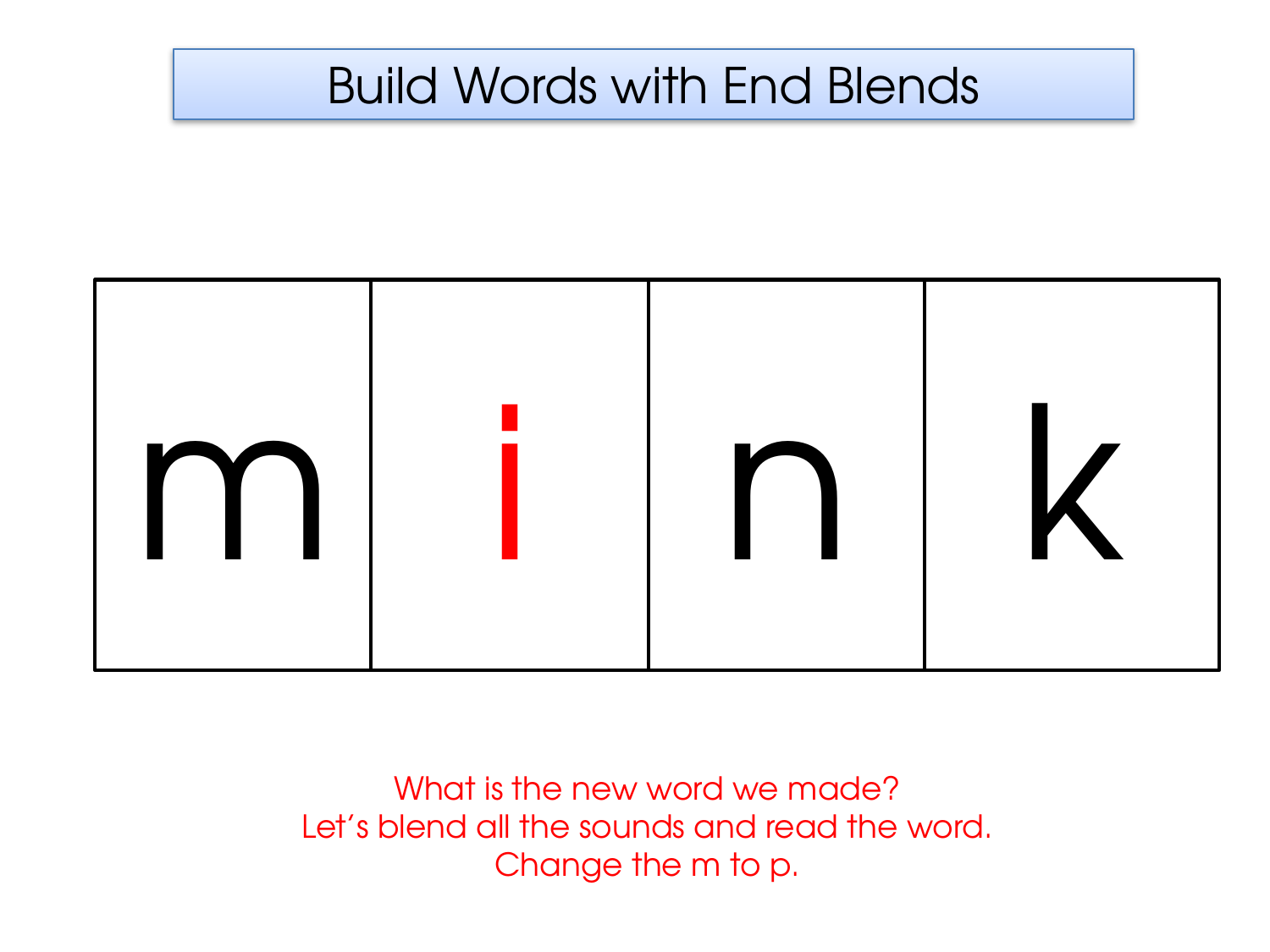

Build Words with End Blends
m
i
n
k
What is the new word we made?
Let’s blend all the sounds and read the word.
Change the m to p.